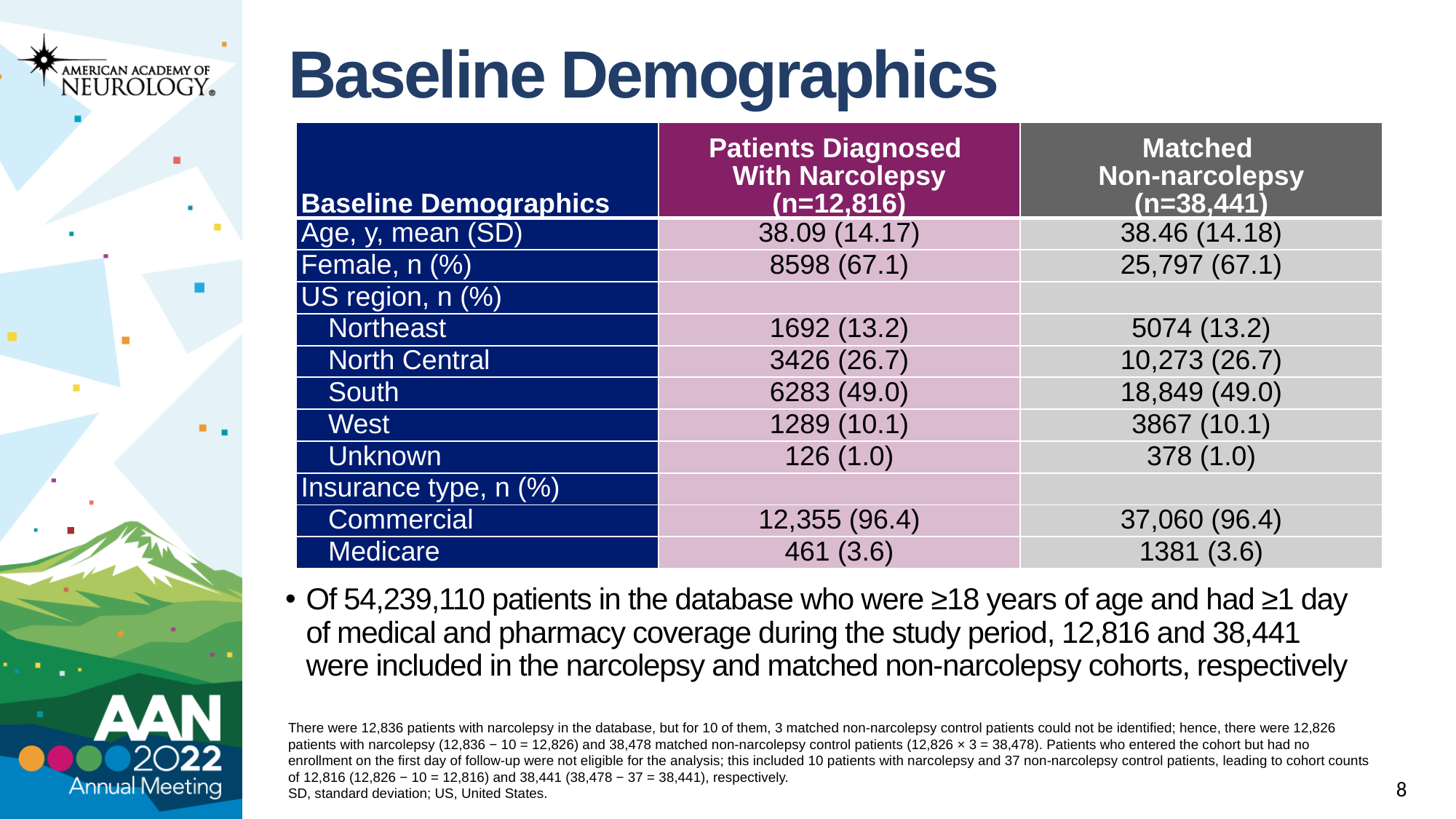

# Baseline Demographics
| Baseline Demographics | Patients Diagnosed With Narcolepsy (n=12,816) | Matched Non-narcolepsy (n=38,441) |
| --- | --- | --- |
| Age, y, mean (SD) | 38.09 (14.17) | 38.46 (14.18) |
| Female, n (%) | 8598 (67.1) | 25,797 (67.1) |
| US region, n (%) |  |  |
| Northeast | 1692 (13.2) | 5074 (13.2) |
| North Central | 3426 (26.7) | 10,273 (26.7) |
| South | 6283 (49.0) | 18,849 (49.0) |
| West | 1289 (10.1) | 3867 (10.1) |
| Unknown | 126 (1.0) | 378 (1.0) |
| Insurance type, n (%) |  |  |
| Commercial | 12,355 (96.4) | 37,060 (96.4) |
| Medicare | 461 (3.6) | 1381 (3.6) |
Of 54,239,110 patients in the database who were ≥18 years of age and had ≥1 day of medical and pharmacy coverage during the study period, 12,816 and 38,441 were included in the narcolepsy and matched non-narcolepsy cohorts, respectively
There were 12,836 patients with narcolepsy in the database, but for 10 of them, 3 matched non-narcolepsy control patients could not be identified; hence, there were 12,826 patients with narcolepsy (12,836 − 10 = 12,826) and 38,478 matched non-narcolepsy control patients (12,826 × 3 = 38,478). Patients who entered the cohort but had no enrollment on the first day of follow-up were not eligible for the analysis; this included 10 patients with narcolepsy and 37 non-narcolepsy control patients, leading to cohort counts of 12,816 (12,826 − 10 = 12,816) and 38,441 (38,478 − 37 = 38,441), respectively.
SD, standard deviation; US, United States.
8